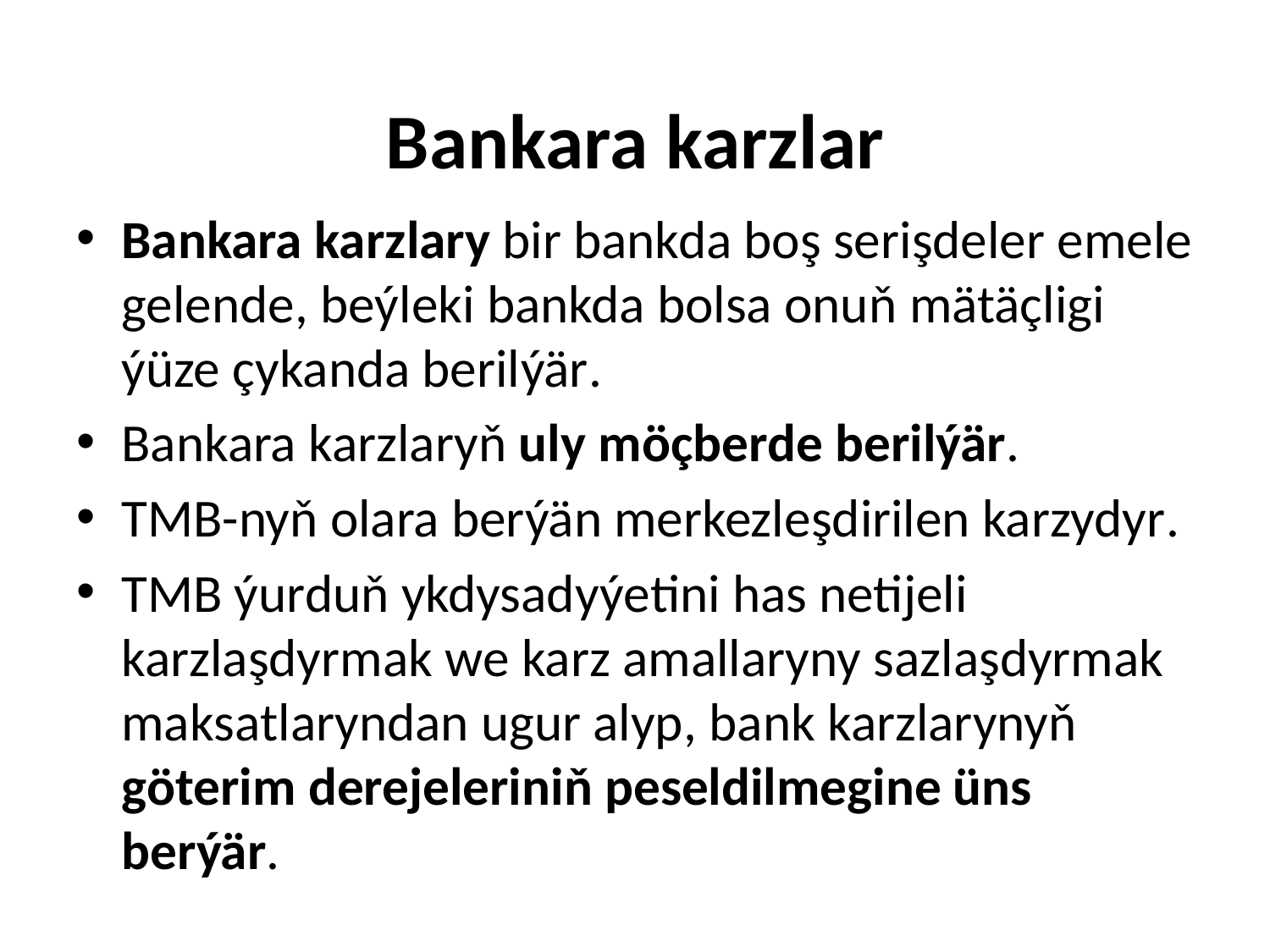

# Bankara karzlar
Bankara karzlary bir bankda boş serişdeler emele gelende, beýleki bankda bolsa onuň mätäçligi ýüze çykanda berilýär.
Bankara karzlaryň uly möçberde berilýär.
TMB-nyň olara berýän merkezleşdirilen karzydyr.
TMB ýurduň ykdysadyýetini has netijeli karzlaşdyrmak we karz amallaryny sazlaşdyrmak maksatlaryndan ugur alyp, bank karzlarynyň göterim derejeleriniň peseldilmegine üns berýär.